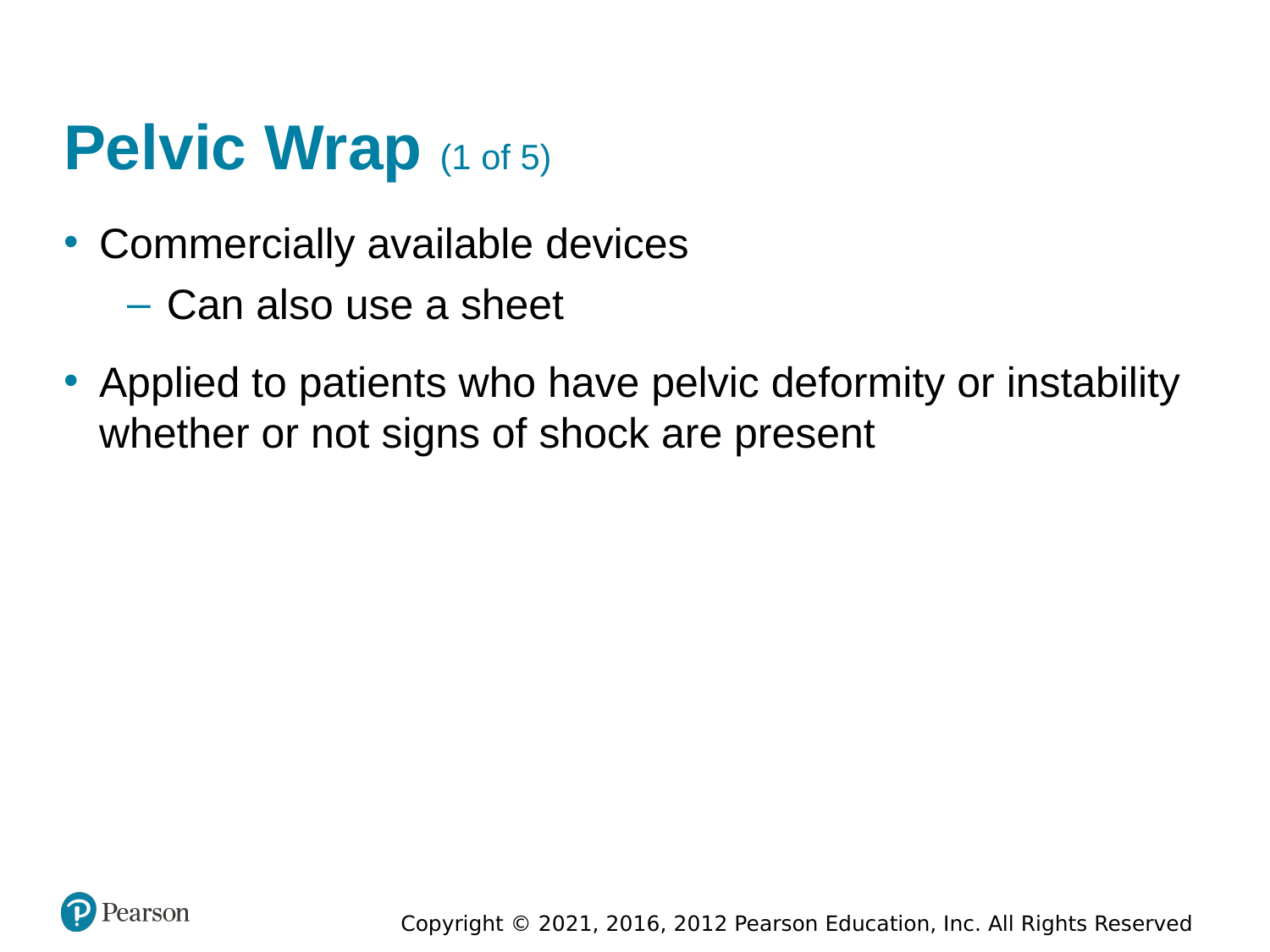

# Pelvic Wrap (1 of 5)
Commercially available devices
Can also use a sheet
Applied to patients who have pelvic deformity or instability whether or not signs of shock are present